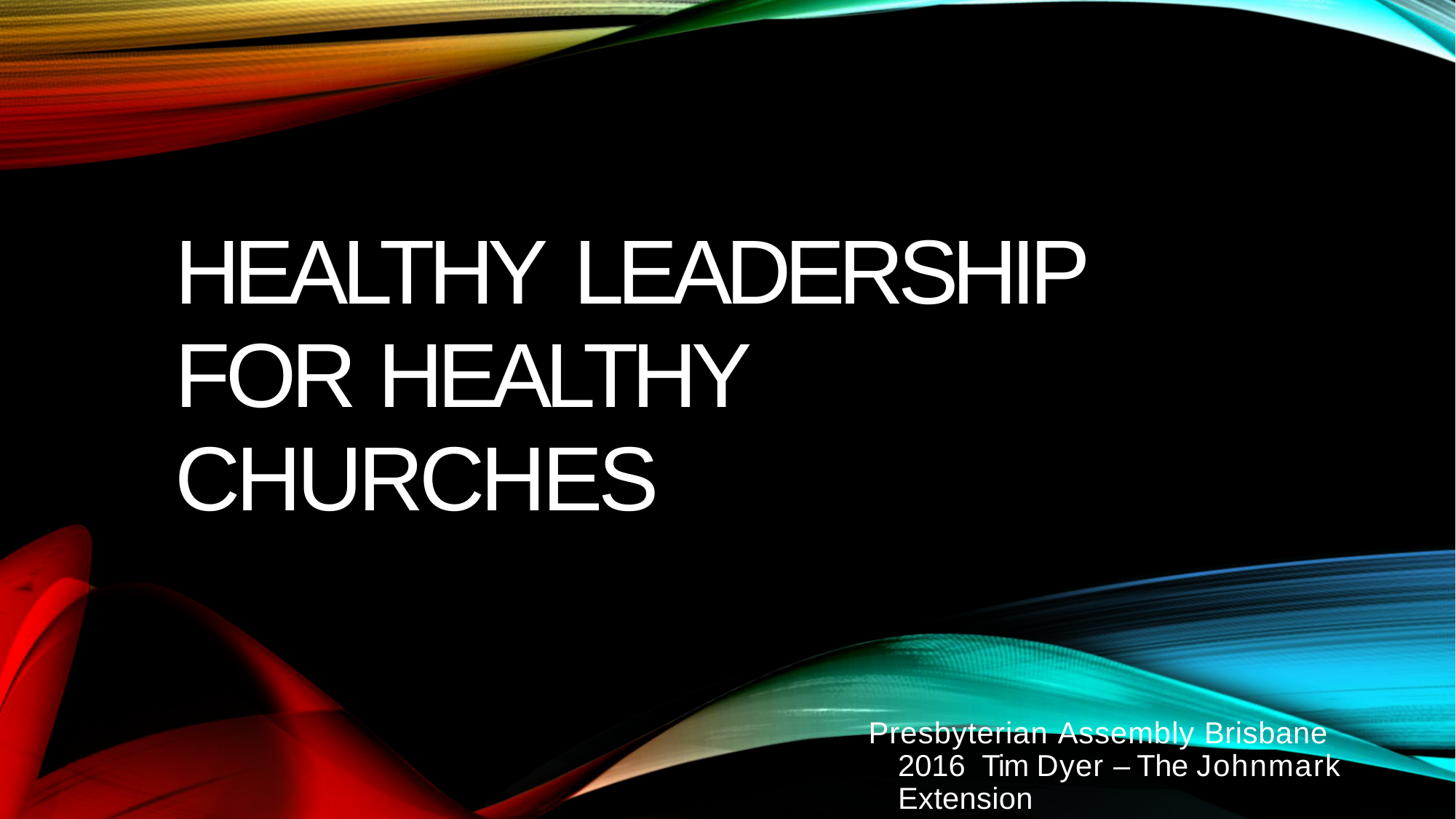

# HEALTHY LEADERSHIP
FOR HEALTHY CHURCHES

Presbyterian Assembly Brisbane 2016  Tim Dyer – The Johnmark Extension